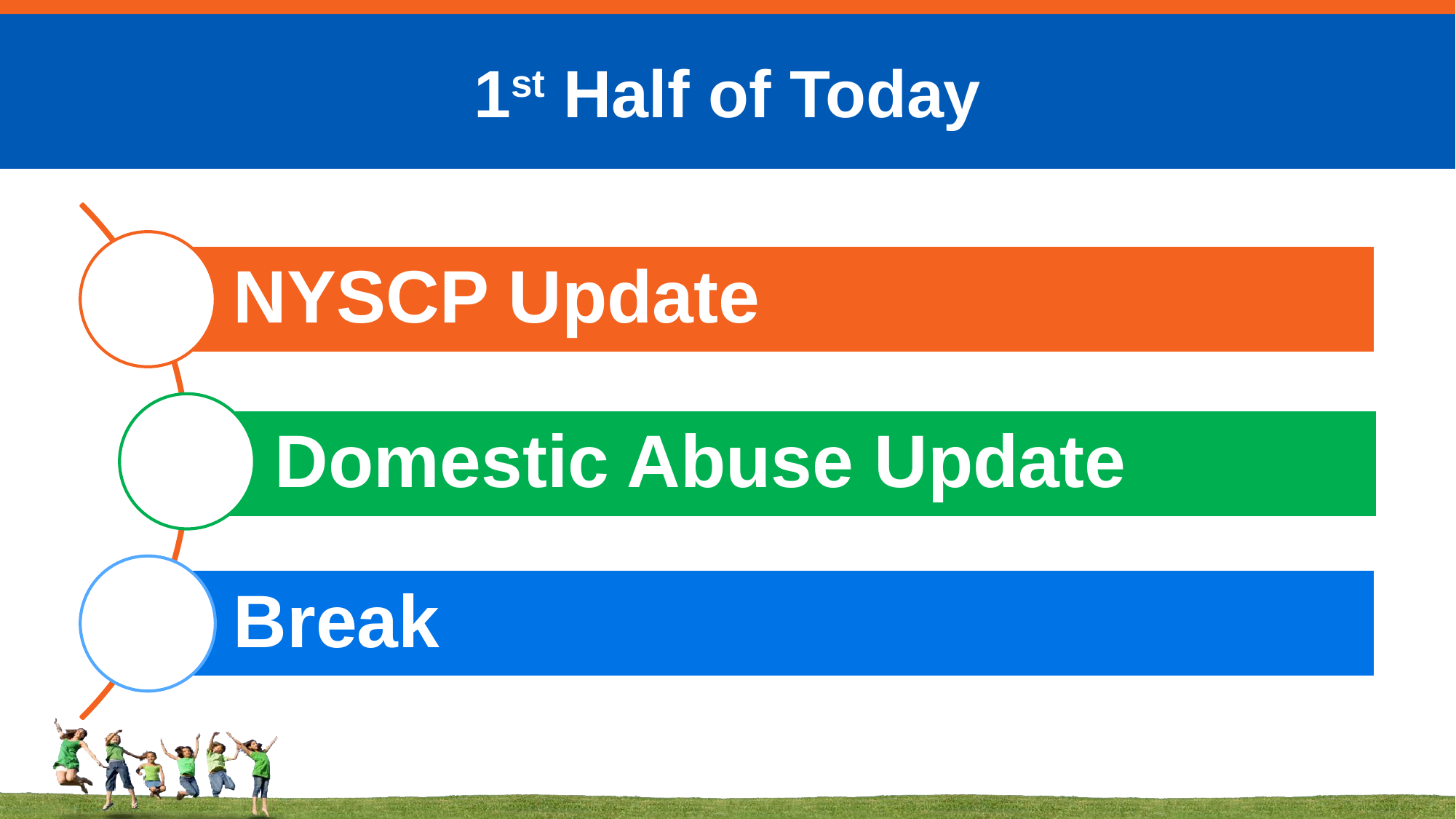

# 1st Half of Today
NYSCP Update
Domestic Abuse Update
Break